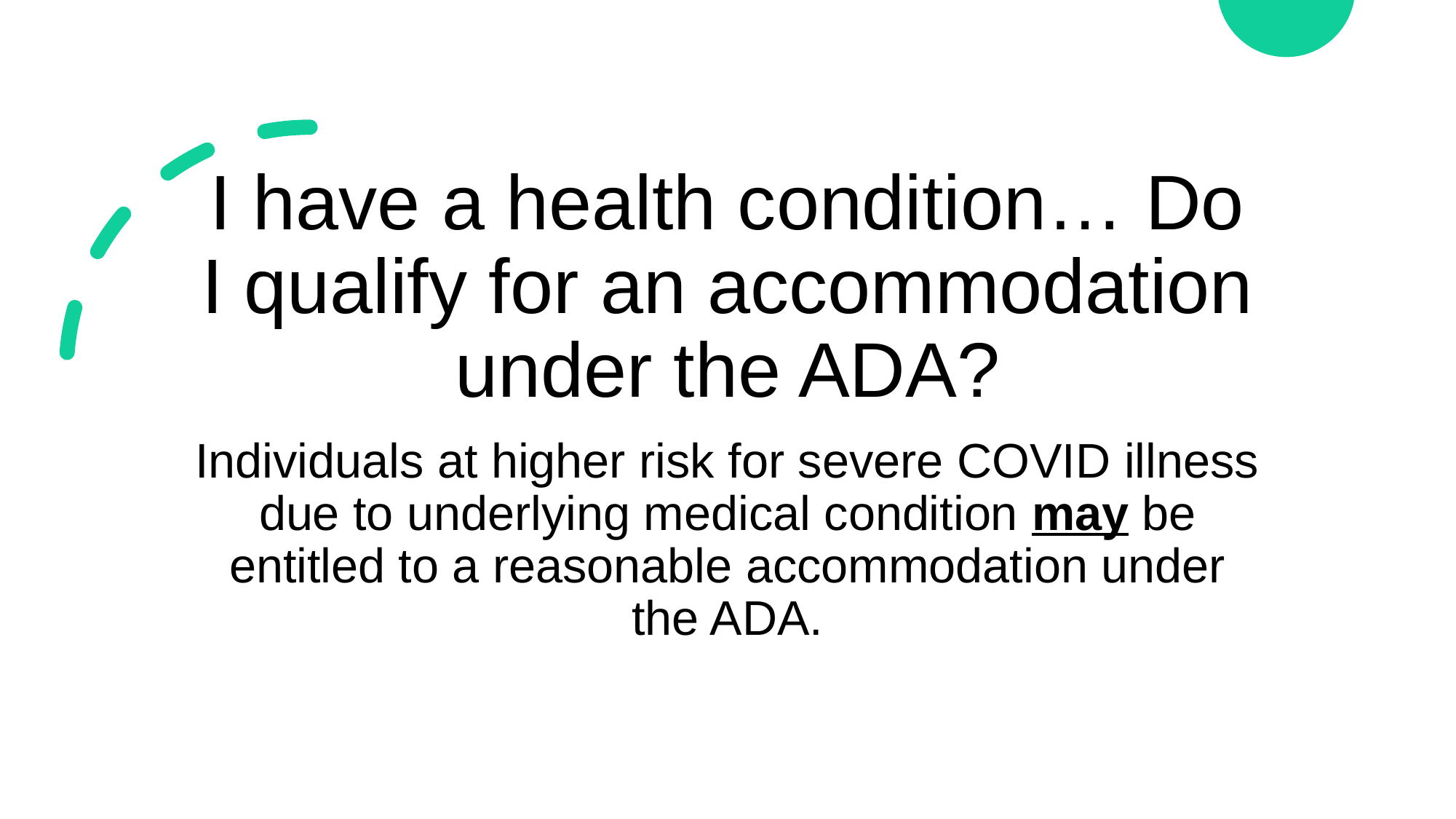

# I have a health condition… Do I qualify for an accommodation under the ADA?
Individuals at higher risk for severe COVID illness due to underlying medical condition may be entitled to a reasonable accommodation under the ADA.